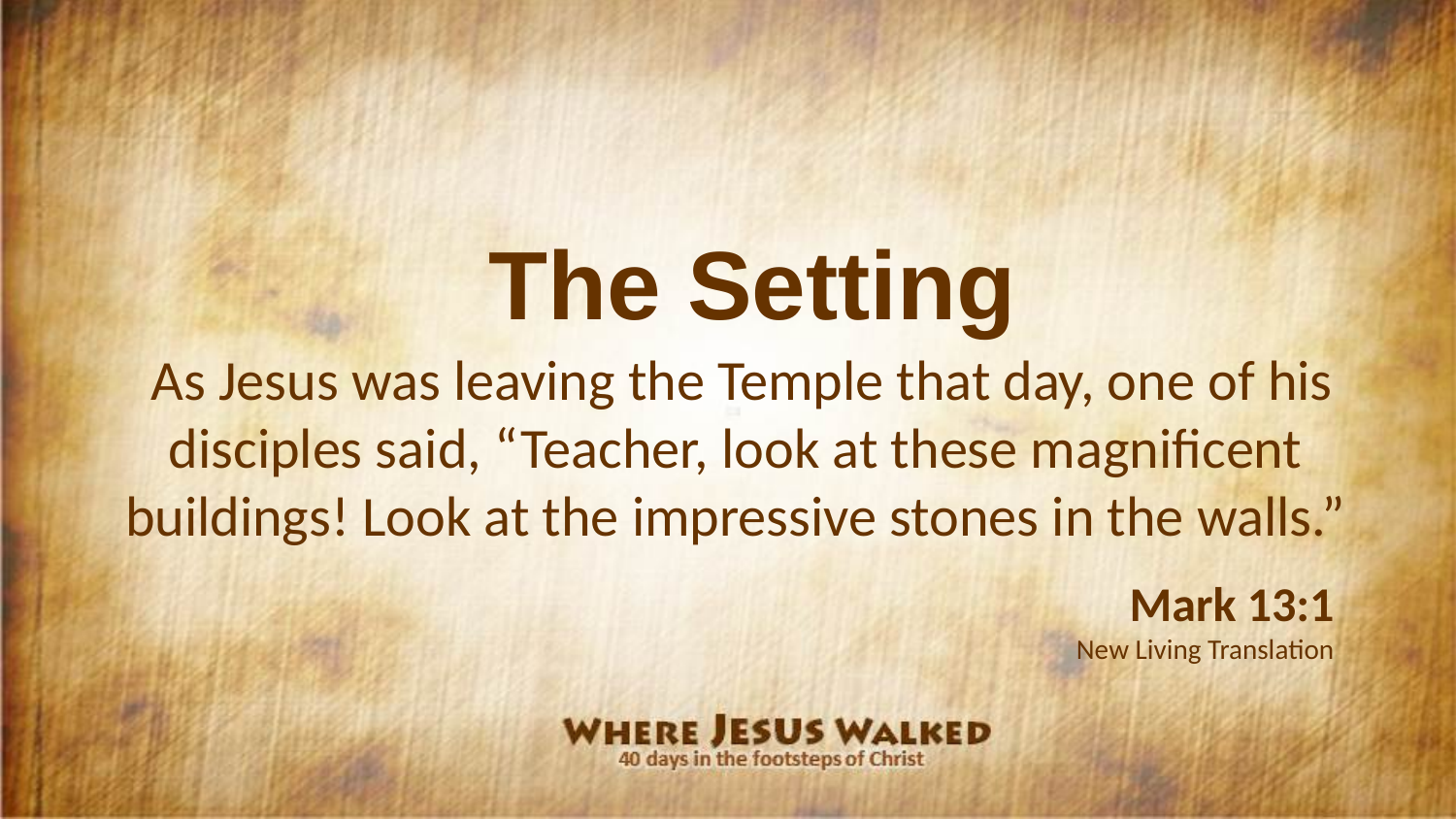

The Setting
 As Jesus was leaving the Temple that day, one of his disciples said, “Teacher, look at these magnificent buildings! Look at the impressive stones in the walls.”
Mark 13:1
New Living Translation